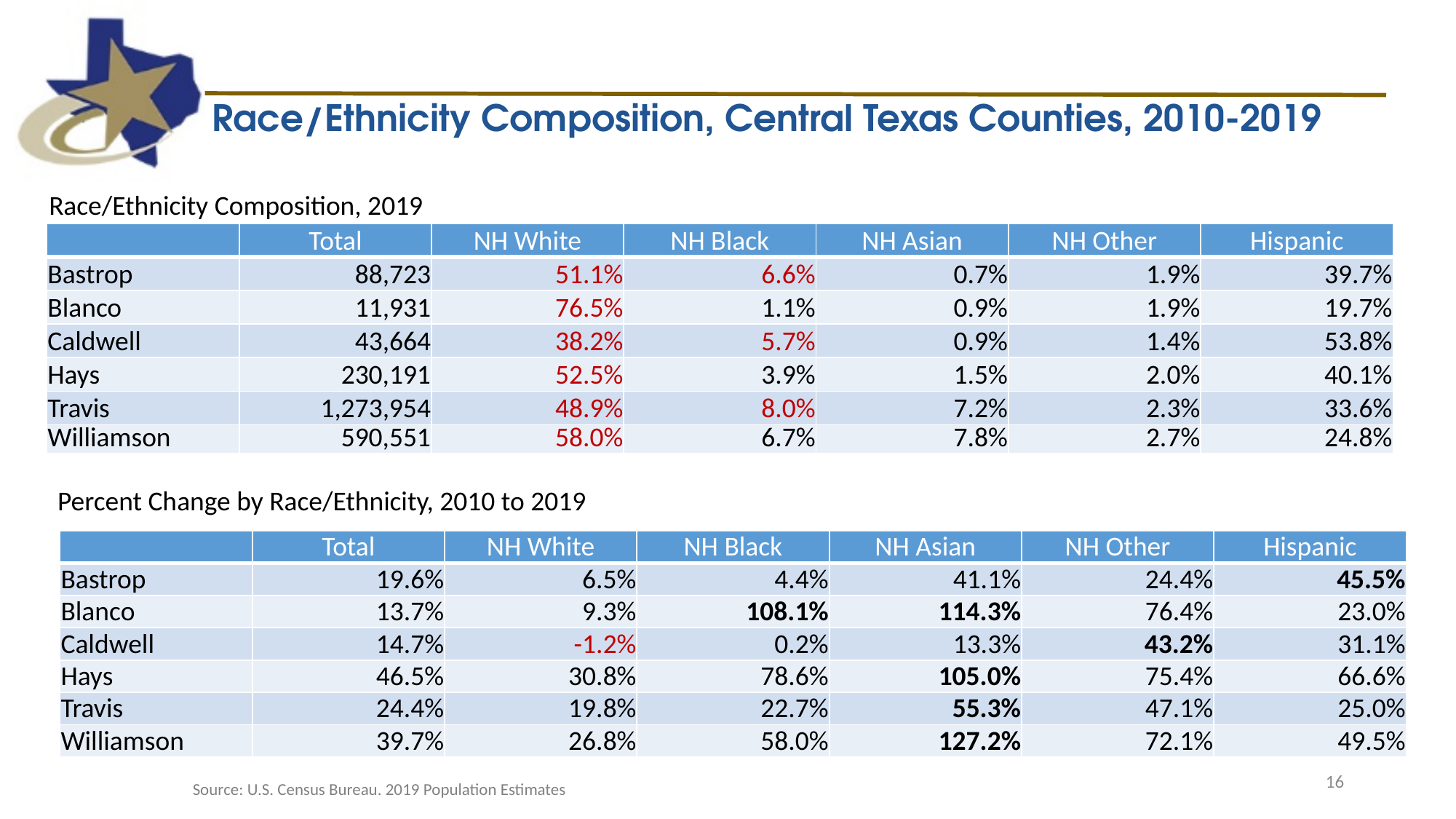

Race/Ethnicity Composition, Central Texas Counties, 2010-2019

Race/Ethnicity Composition, 2019
|  | Total | NH White | NH Black | NH Asian | NH Other | Hispanic |
| --- | --- | --- | --- | --- | --- | --- |
| Bastrop | 88,723 | 51.1% | 6.6% | 0.7% | 1.9% | 39.7% |
| Blanco | 11,931 | 76.5% | 1.1% | 0.9% | 1.9% | 19.7% |
| Caldwell | 43,664 | 38.2% | 5.7% | 0.9% | 1.4% | 53.8% |
| Hays | 230,191 | 52.5% | 3.9% | 1.5% | 2.0% | 40.1% |
| Travis | 1,273,954 | 48.9% | 8.0% | 7.2% | 2.3% | 33.6% |
| Williamson | 590,551 | 58.0% | 6.7% | 7.8% | 2.7% | 24.8% |
Percent Change by Race/Ethnicity, 2010 to 2019
|  | Total | NH White | NH Black | NH Asian | NH Other | Hispanic |
| --- | --- | --- | --- | --- | --- | --- |
| Bastrop | 19.6% | 6.5% | 4.4% | 41.1% | 24.4% | 45.5% |
| Blanco | 13.7% | 9.3% | 108.1% | 114.3% | 76.4% | 23.0% |
| Caldwell | 14.7% | -1.2% | 0.2% | 13.3% | 43.2% | 31.1% |
| Hays | 46.5% | 30.8% | 78.6% | 105.0% | 75.4% | 66.6% |
| Travis | 24.4% | 19.8% | 22.7% | 55.3% | 47.1% | 25.0% |
| Williamson | 39.7% | 26.8% | 58.0% | 127.2% | 72.1% | 49.5% |
16
Source: U.S. Census Bureau. 2019 Population Estimates